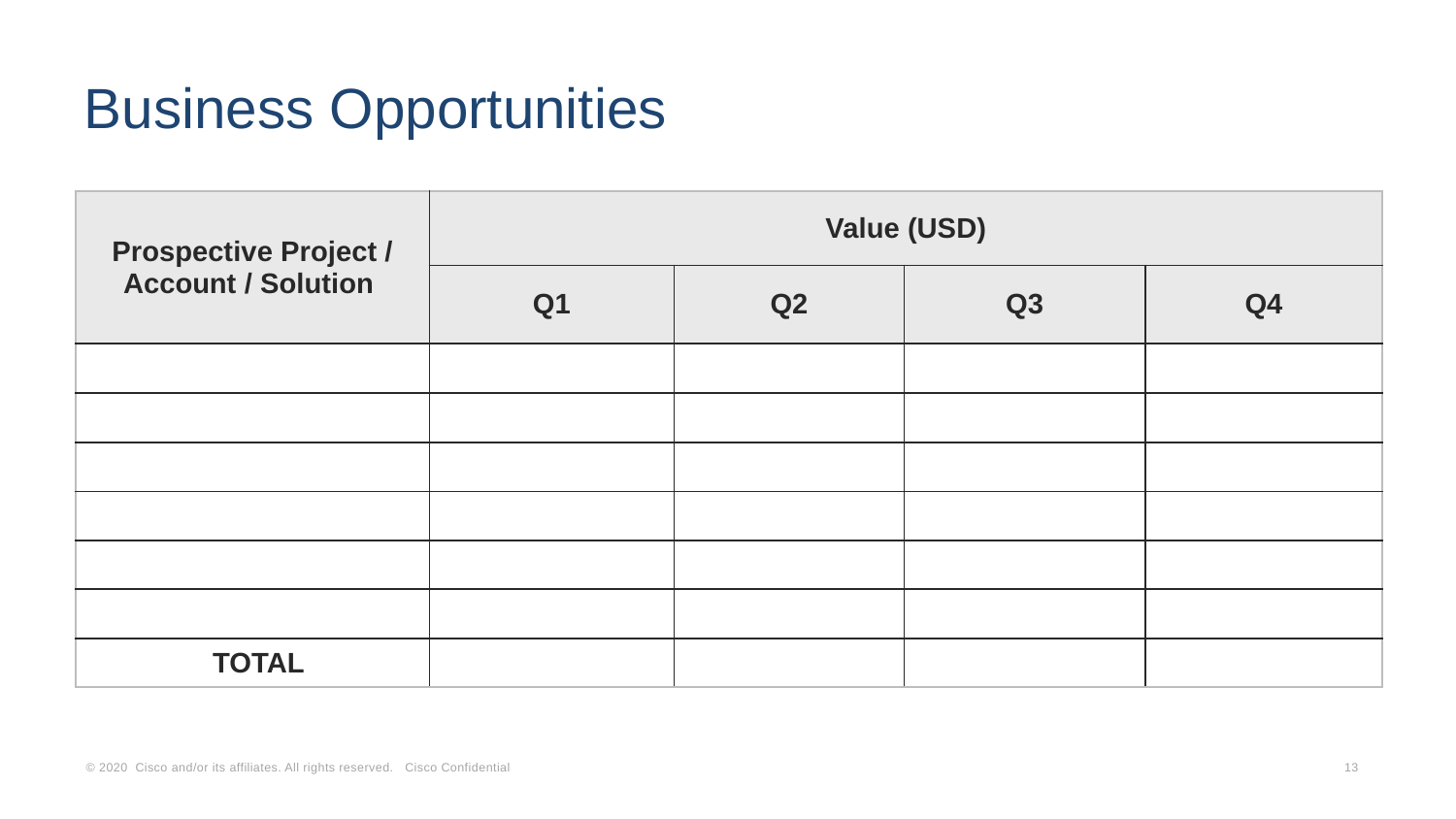

# Business Opportunities
| Prospective Project / Account / Solution | Value (USD) |  |  |  |
| --- | --- | --- | --- | --- |
|  | Q1 | Q2 | Q3 | Q4 |
|  |  |  |  |  |
|  |  |  |  |  |
|  |  |  |  |  |
|  |  |  |  |  |
|  |  |  |  |  |
|  |  |  |  |  |
| TOTAL |  |  |  |  |